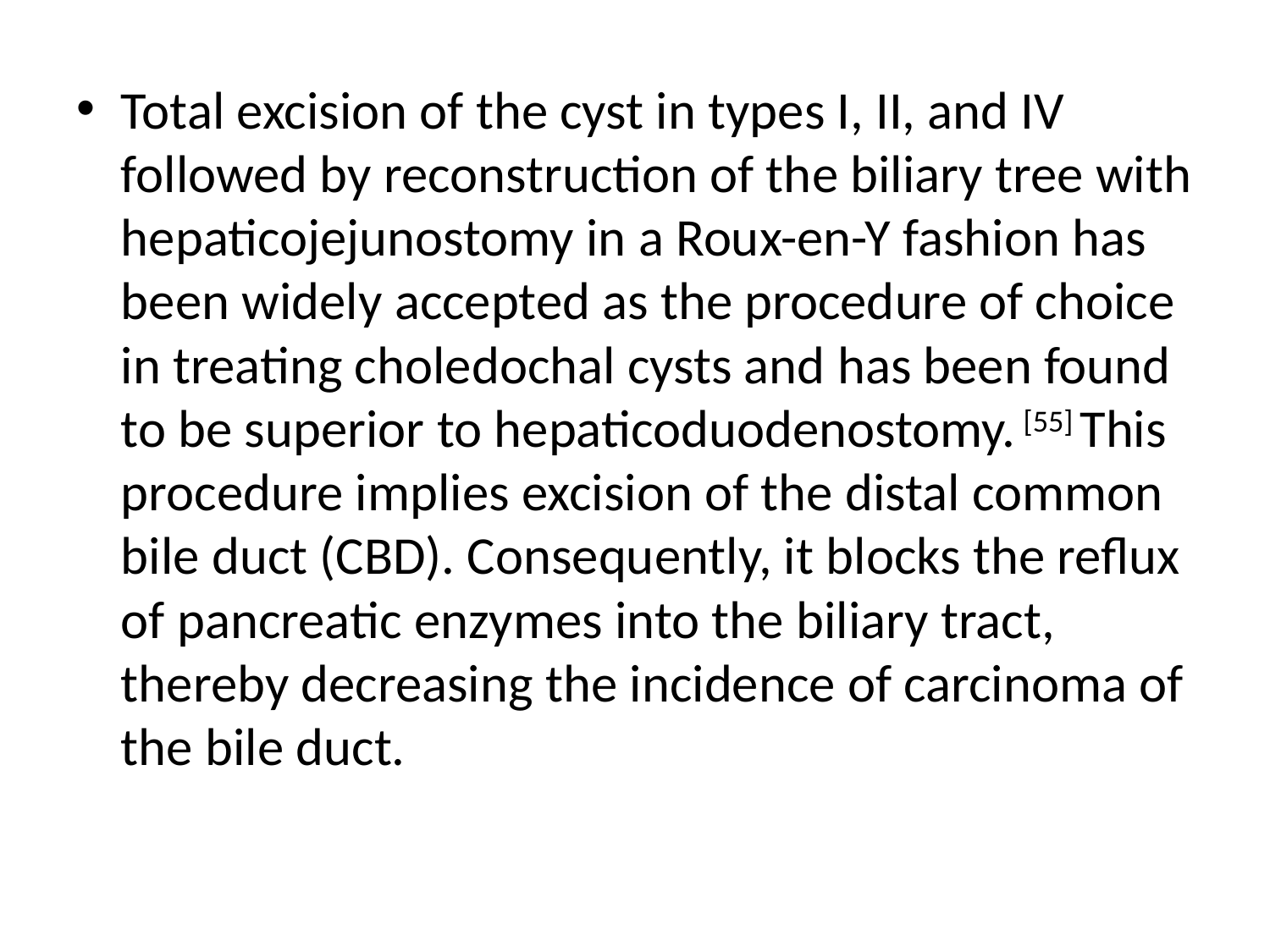

Total excision of the cyst in types I, II, and IV followed by reconstruction of the biliary tree with hepaticojejunostomy in a Roux-en-Y fashion has been widely accepted as the procedure of choice in treating choledochal cysts and has been found to be superior to hepaticoduodenostomy. [55] This procedure implies excision of the distal common bile duct (CBD). Consequently, it blocks the reflux of pancreatic enzymes into the biliary tract, thereby decreasing the incidence of carcinoma of the bile duct.